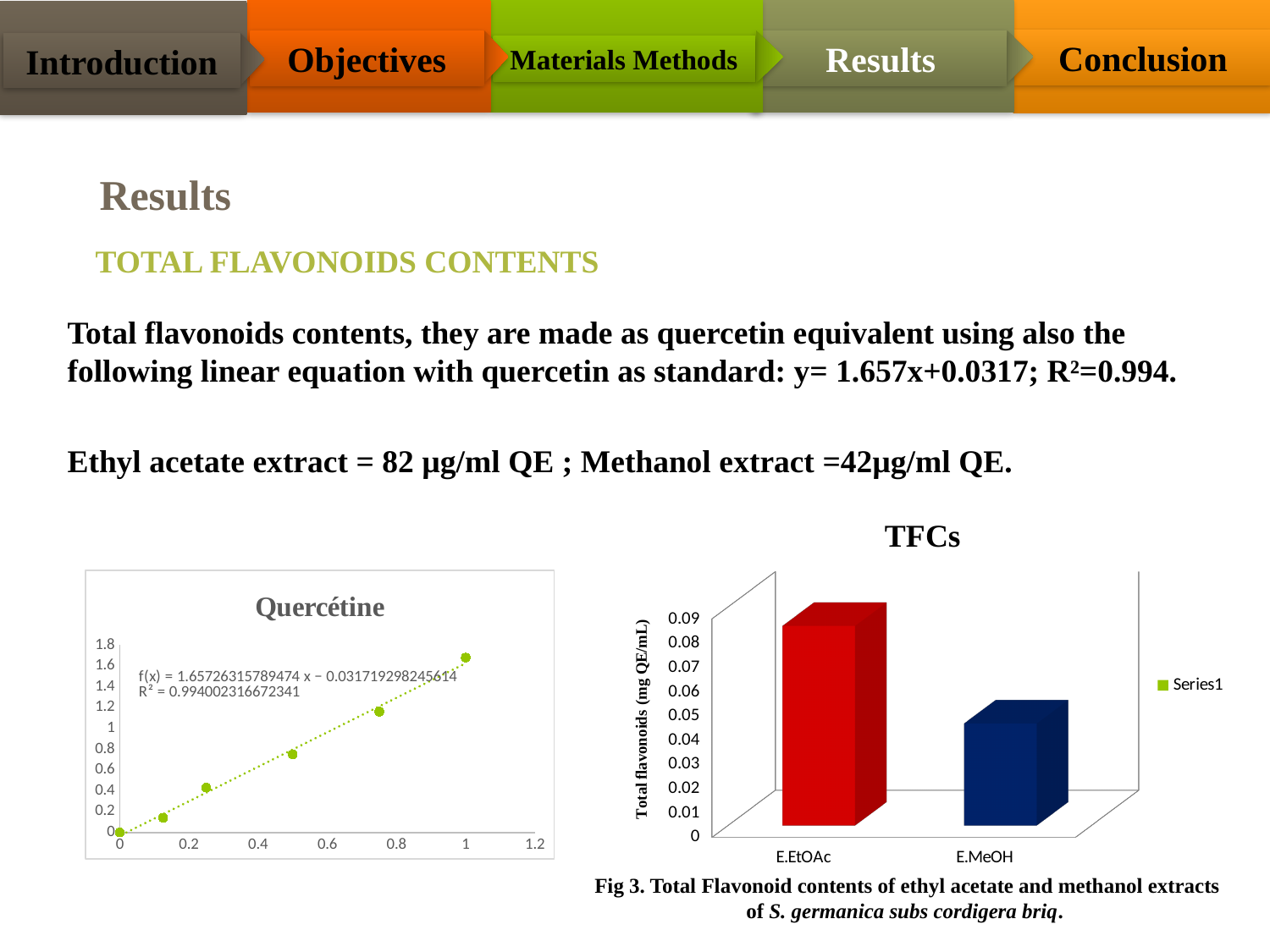

Conclusion
Objectives
Results
Introduction
Materials Methods
Results
 total flavonoids contents
Total flavonoids contents, they are made as quercetin equivalent using also the     following linear equation with quercetin as standard: y= 1.657x+0.0317; R²=0.994.
Ethyl acetate extract = 82 µg/ml QE ; Methanol extract =42µg/ml QE.

[unsupported chart]

### Chart:

| Category | Quercétine |
|---|---|
Fig 3. Total Flavonoid contents of ethyl acetate and methanol extracts of S. germanica subs cordigera briq.